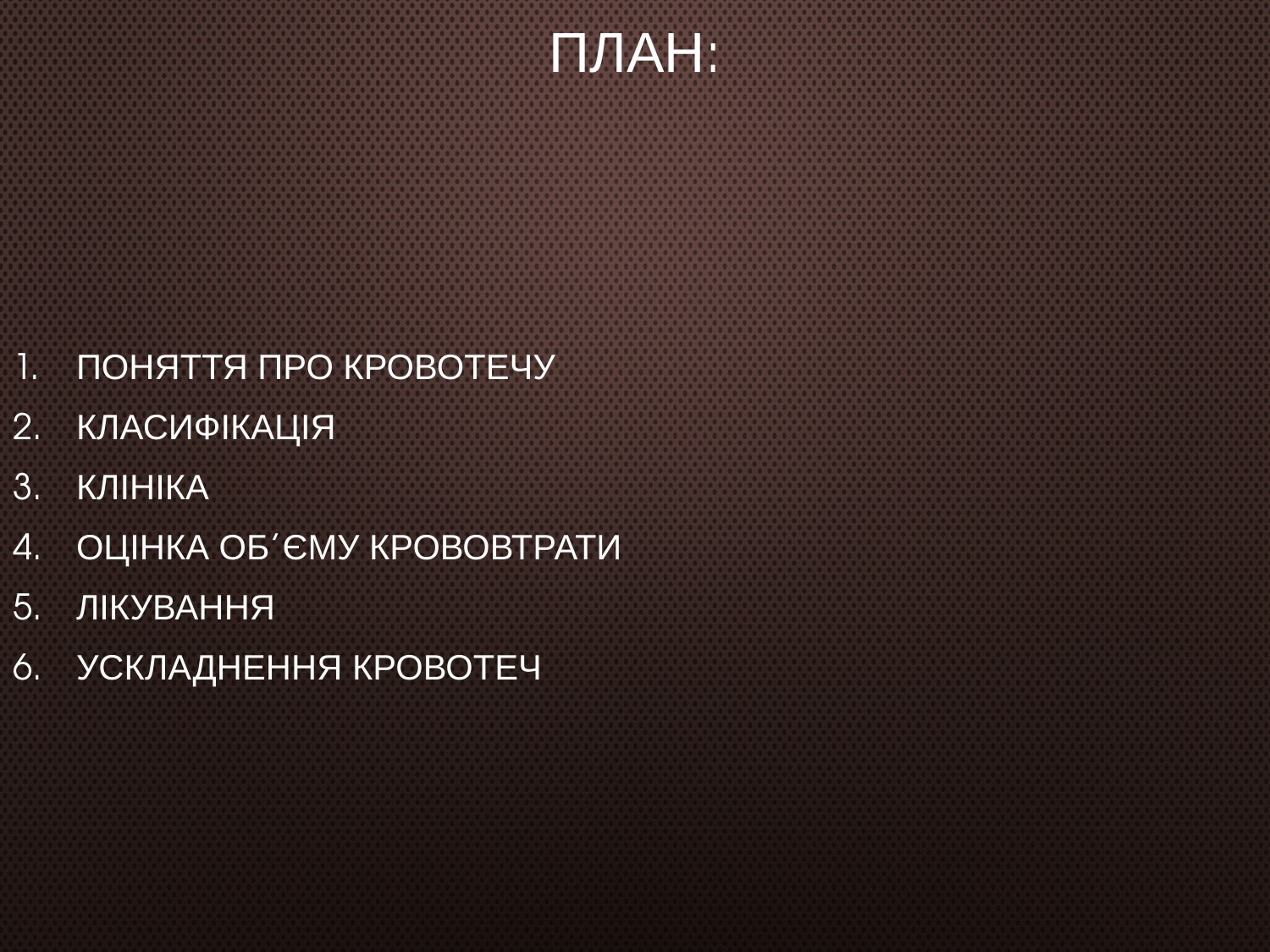

# План:
Поняття про кровотечу
Класифікація
Клініка
Оцінка об’єму крововтрати
Лікування
Ускладнення кровотеч